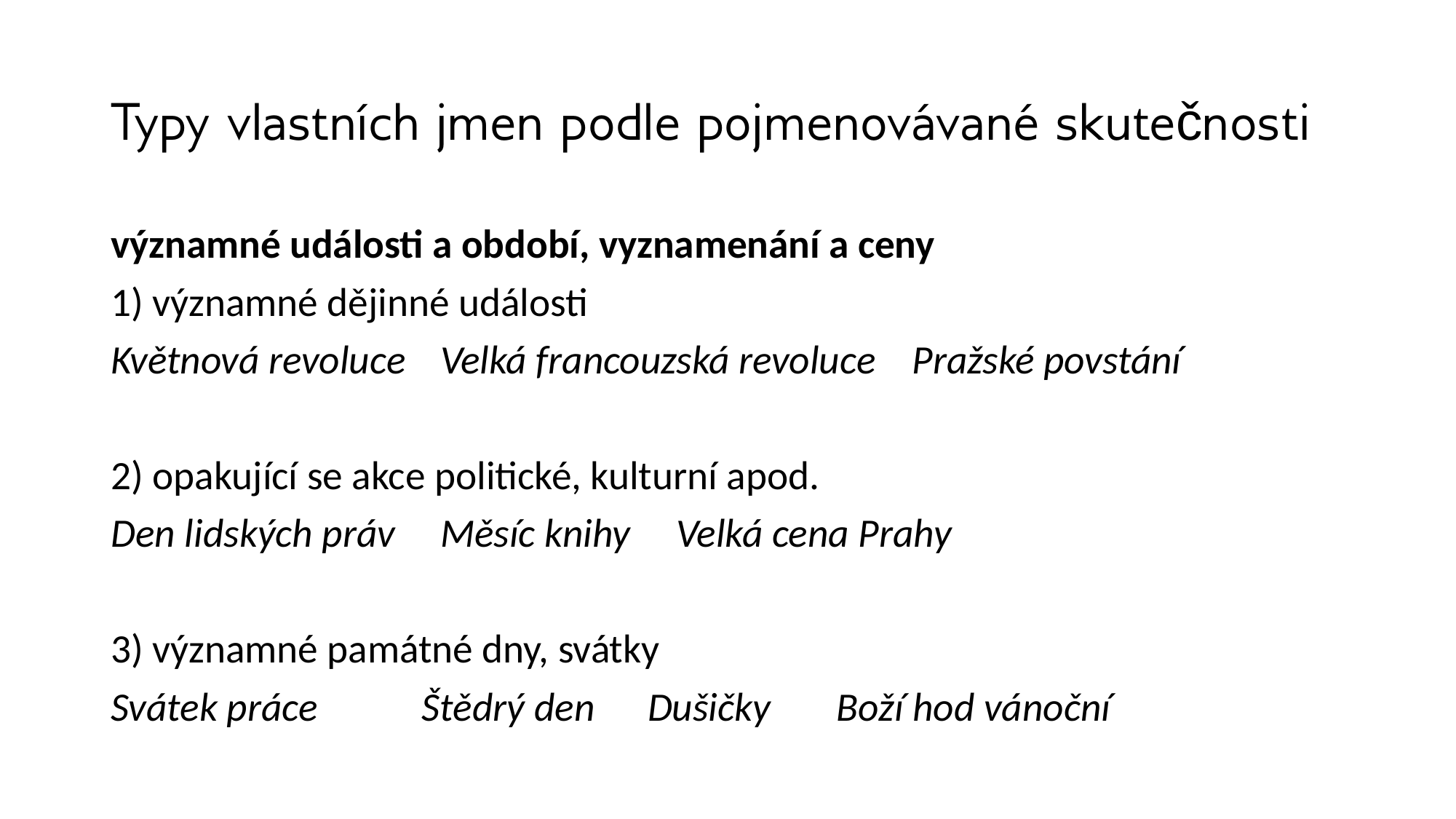

# Typy vlastních jmen podle pojmenovávané skutečnosti
významné události a období, vyznamenání a ceny
1) významné dějinné události
Květnová revoluce	  Velká francouzská revoluce    Pražské povstání

2) opakující se akce politické, kulturní apod.
Den lidských práv	  Měsíc knihy     Velká cena Prahy

3) významné památné dny, svátky
Svátek práce		Štědrý den	  Dušičky	Boží hod vánoční